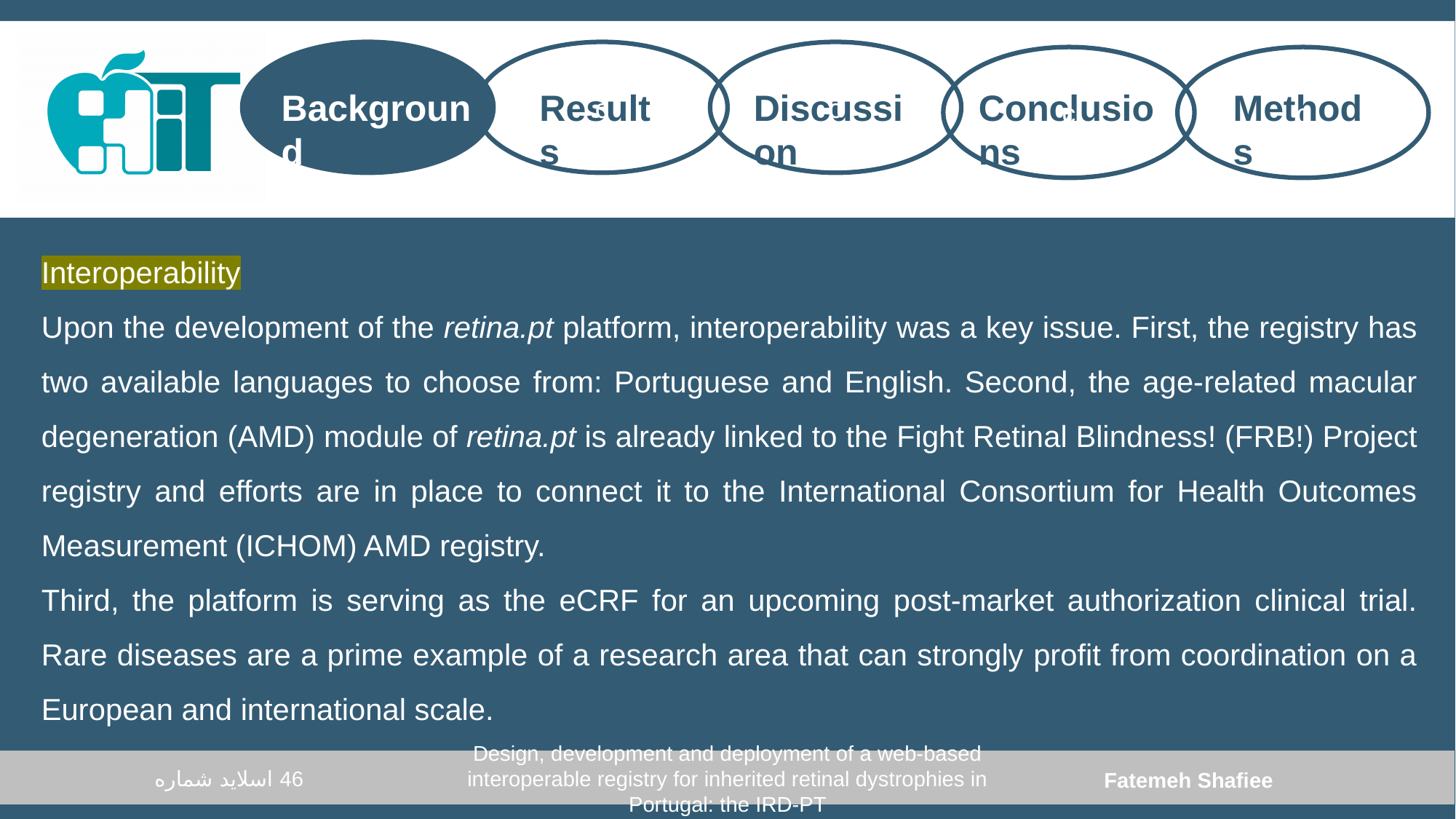

c
c
c
c
Discussion
Conclusions
Methods
Results
Background
Interoperability
Upon the development of the retina.pt platform, interoperability was a key issue. First, the registry has two available languages to choose from: Portuguese and English. Second, the age-related macular degeneration (AMD) module of retina.pt is already linked to the Fight Retinal Blindness! (FRB!) Project registry and efforts are in place to connect it to the International Consortium for Health Outcomes Measurement (ICHOM) AMD registry.
Third, the platform is serving as the eCRF for an upcoming post-market authorization clinical trial. Rare diseases are a prime example of a research area that can strongly profit from coordination on a European and international scale.
Design, development and deployment of a web‑based interoperable registry for inherited retinal dystrophies in Portugal: the IRD‑PT
اسلاید شماره 46
Fatemeh Shafiee